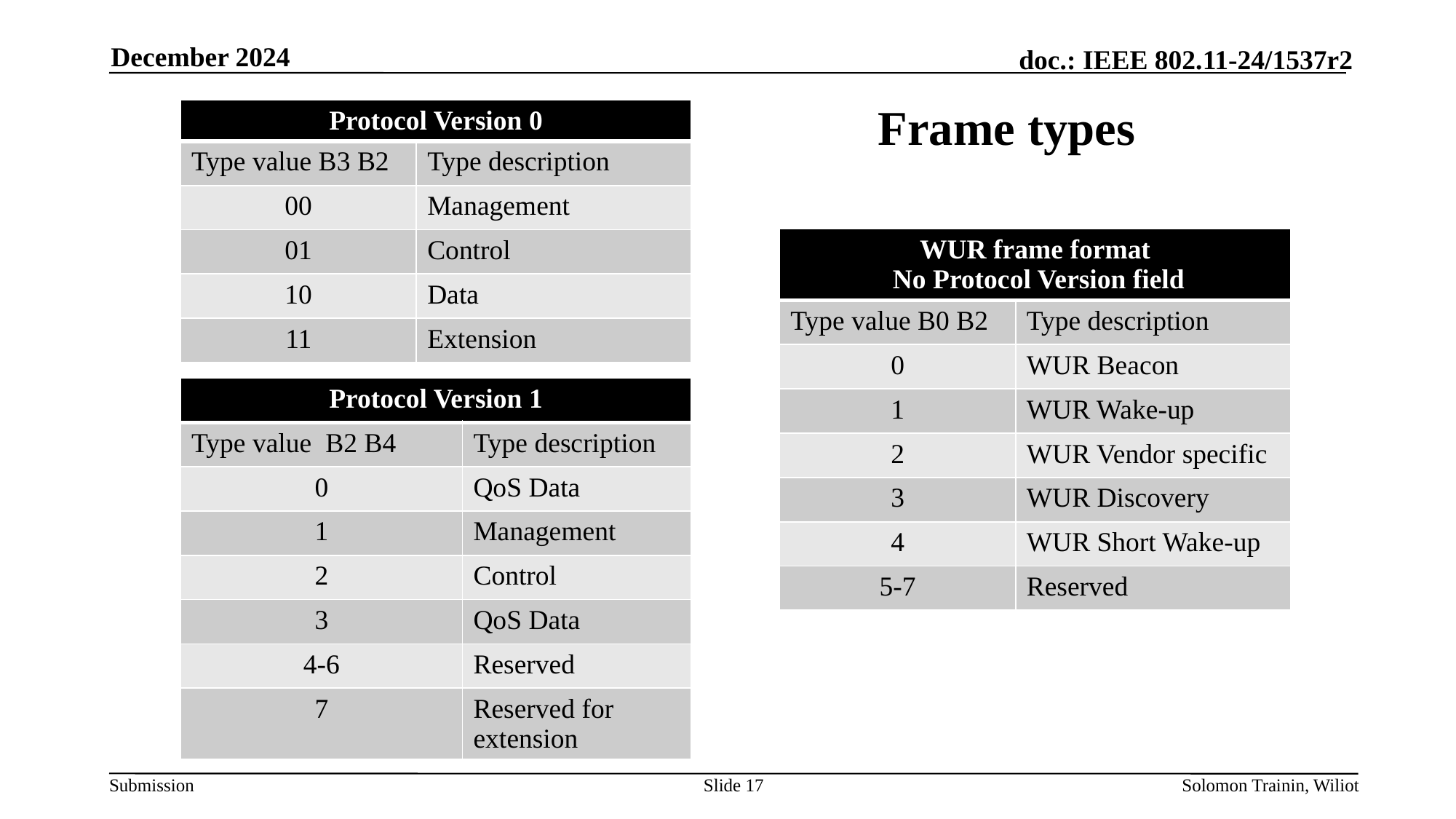

December 2024
# Frame types
| Protocol Version 0 |  |
| --- | --- |
| Type value B3 B2 | Type description |
| 00 | Management |
| 01 | Control |
| 10 | Data |
| 11 | Extension |
| WUR frame format No Protocol Version field |  |
| --- | --- |
| Type value B0 B2 | Type description |
| 0 | WUR Beacon |
| 1 | WUR Wake-up |
| 2 | WUR Vendor specific |
| 3 | WUR Discovery |
| 4 | WUR Short Wake-up |
| 5-7 | Reserved |
| Protocol Version 1 |  |
| --- | --- |
| Type value B2 B4 | Type description |
| 0 | QoS Data |
| 1 | Management |
| 2 | Control |
| 3 | QoS Data |
| 4-6 | Reserved |
| 7 | Reserved for extension |
Slide 17
Solomon Trainin, Wiliot